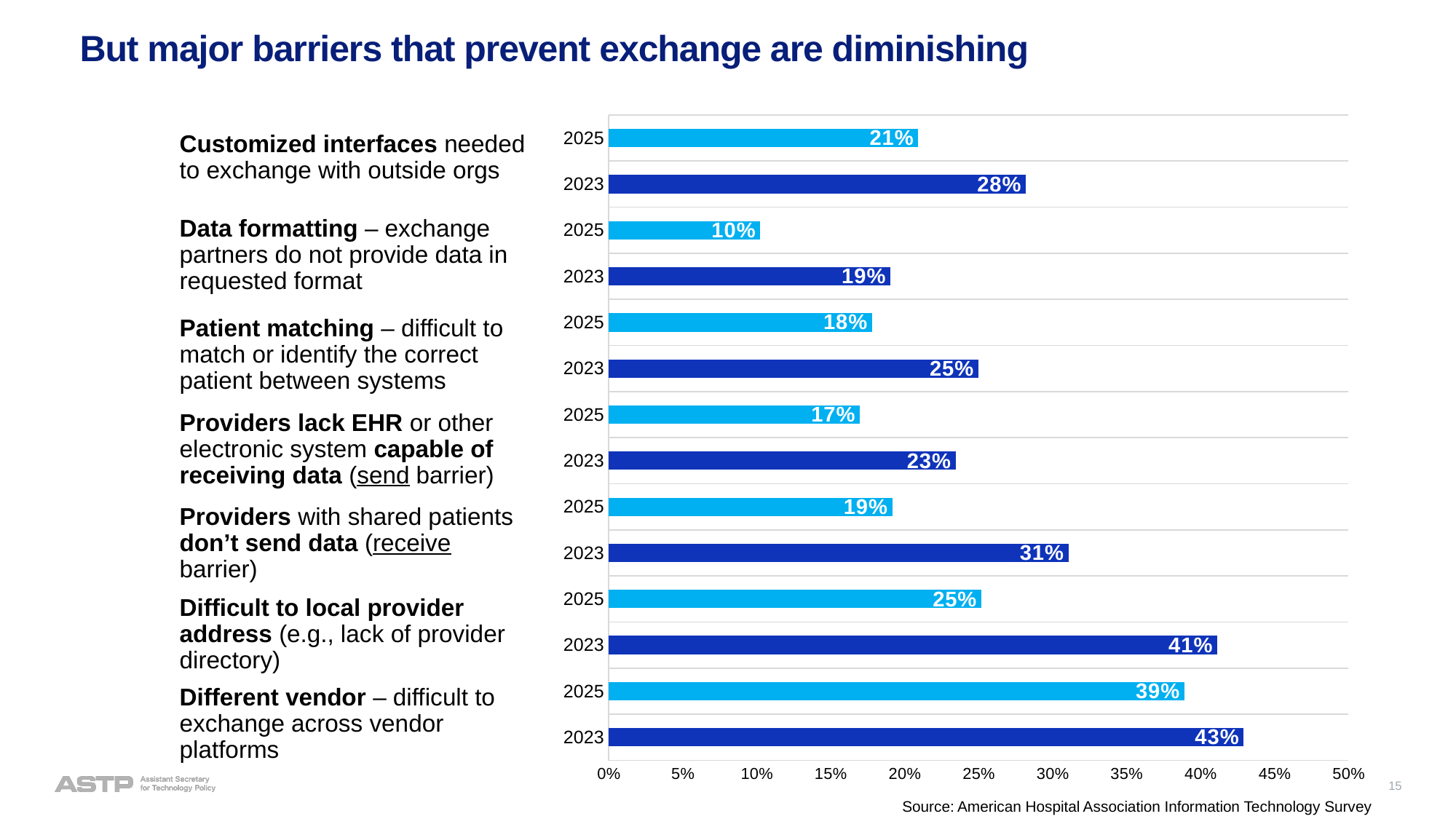

# But major barriers that prevent exchange are diminishing

### Chart

| Category | Major |
|---|---|
| 2023 | 0.4292 |
| 2025 | 0.3891 |
| 2023 | 0.4113 |
| 2025 | 0.2519 |
| 2023 | 0.3108 |
| 2025 | 0.1917 |
| 2023 | 0.2345 |
| 2025 | 0.1698 |
| 2023 | 0.2499 |
| 2025 | 0.178 |
| 2023 | 0.1904 |
| 2025 | 0.1025 |
| 2023 | 0.282 |
| 2025 | 0.2093 |
Customized interfaces needed to exchange with outside orgs

Data formatting – exchange partners do not provide data in requested format

Patient matching – difficult to match or identify the correct patient between systems

Providers lack EHR or other electronic system capable of receiving data (send barrier)

Providers with shared patients don’t send data (receive barrier)

Difficult to local provider address (e.g., lack of provider directory)

Different vendor – difficult to exchange across vendor platforms

Source: American Hospital Association Information Technology Survey